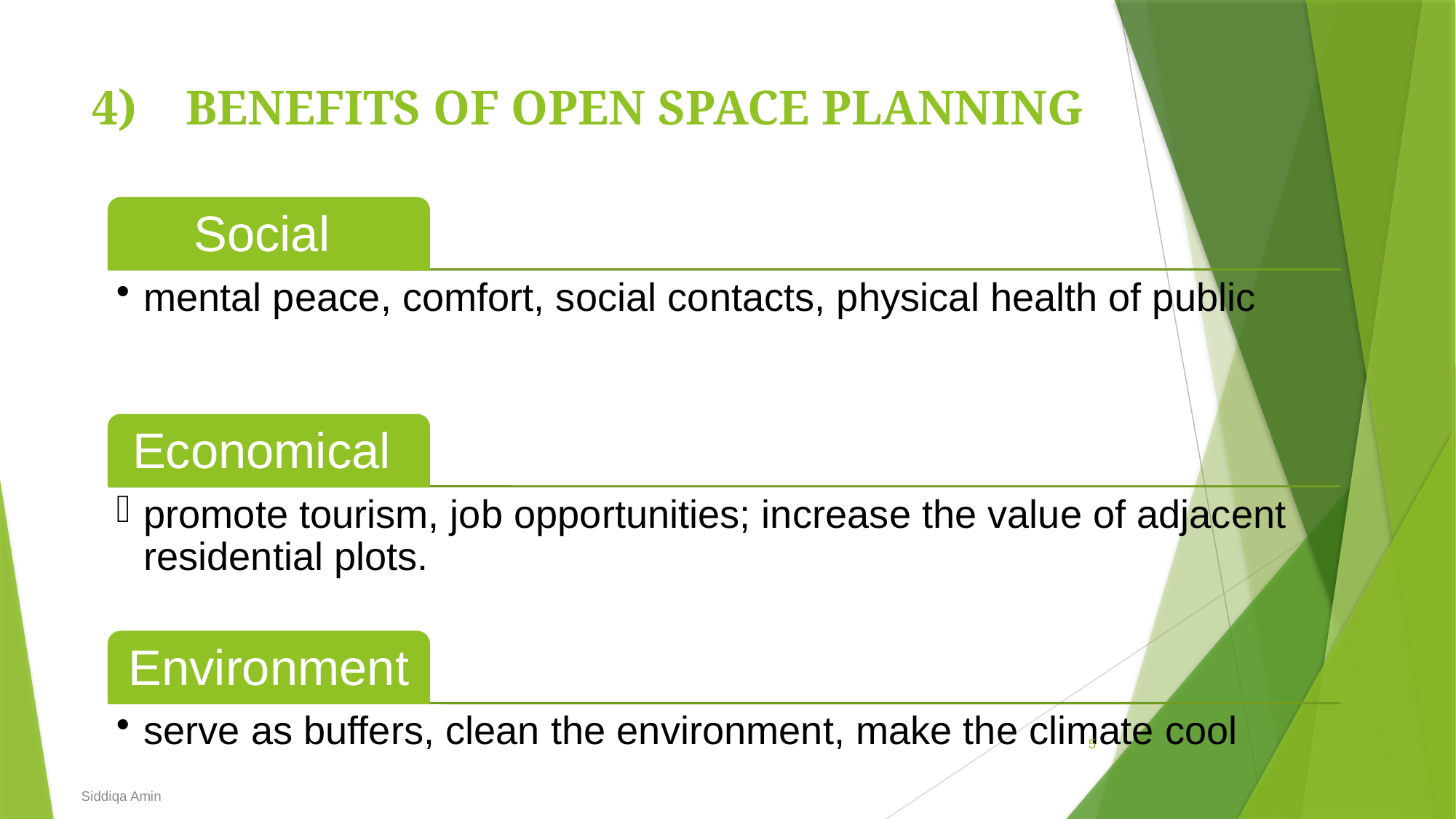

# 4) 	BENEFITS OF OPEN SPACE PLANNING

Social
mental peace, comfort, social contacts, physical health of public

Economical
promote tourism, job opportunities; increase the value of adjacent residential plots.

Environment
serve as buffers, clean the environment, make the climate cool
5
Siddiqa Amin